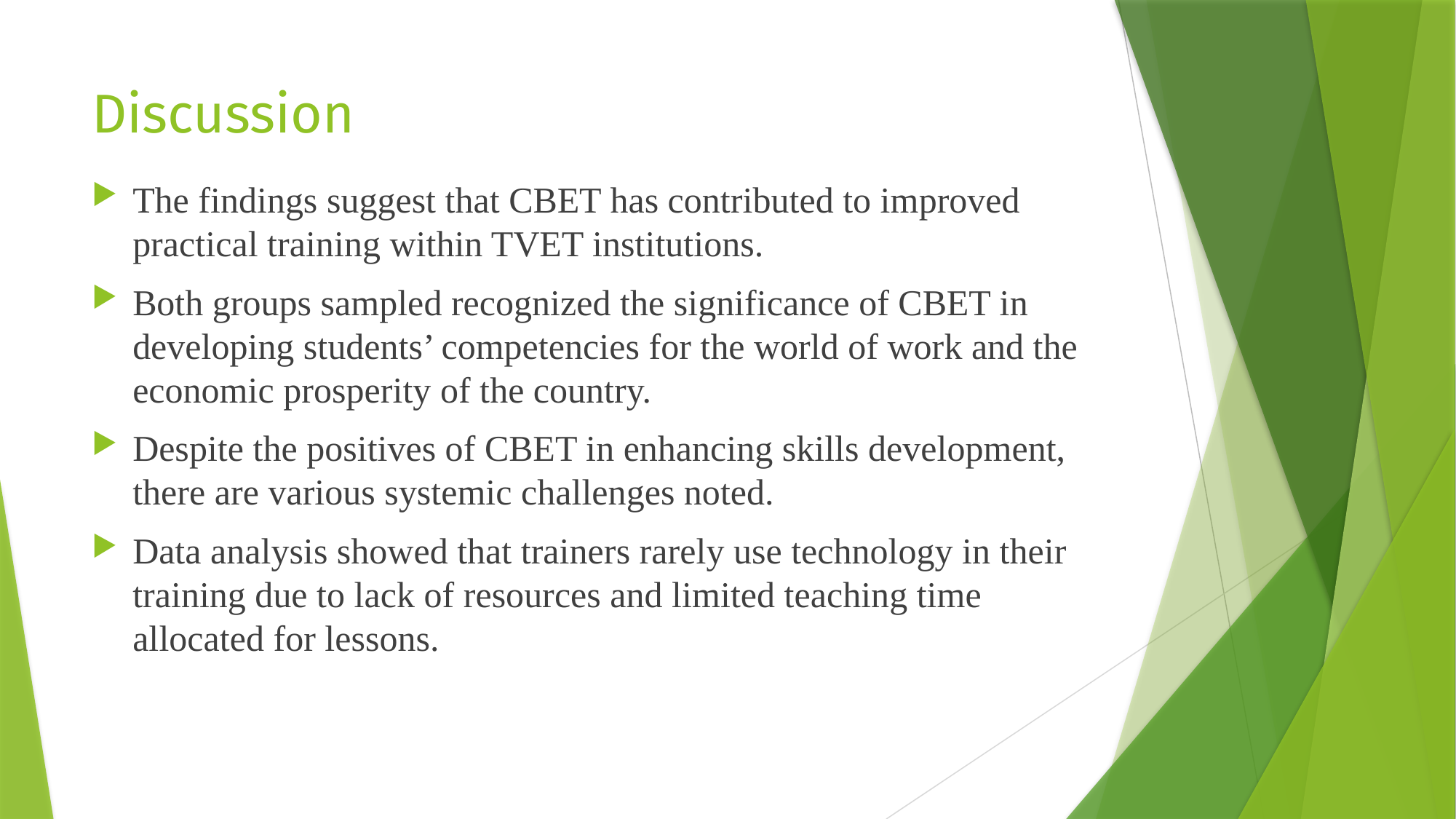

# Discussion
The findings suggest that CBET has contributed to improved practical training within TVET institutions.
Both groups sampled recognized the significance of CBET in developing students’ competencies for the world of work and the economic prosperity of the country.
Despite the positives of CBET in enhancing skills development, there are various systemic challenges noted.
Data analysis showed that trainers rarely use technology in their training due to lack of resources and limited teaching time allocated for lessons.